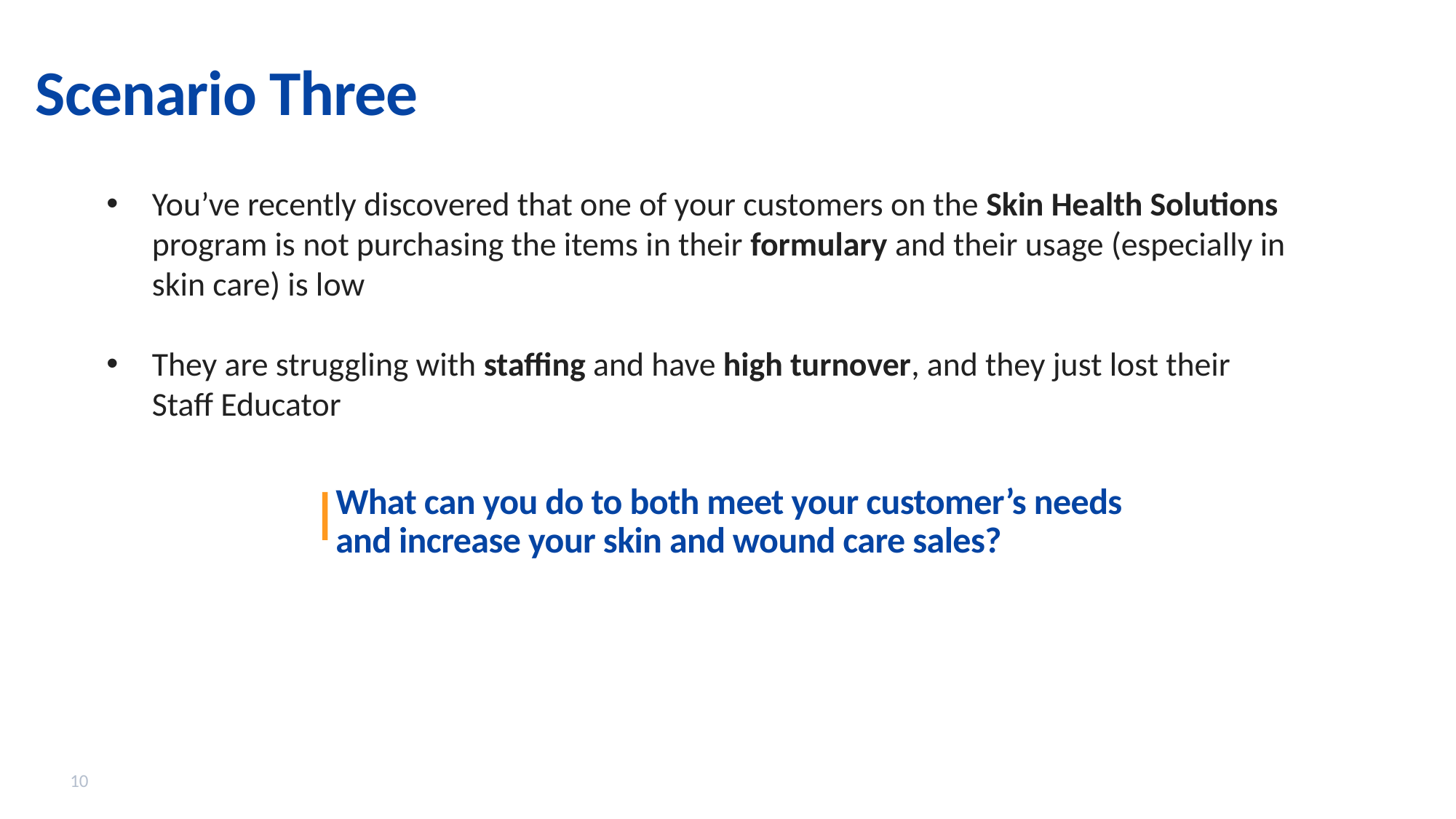

Scenario Three
You’ve recently discovered that one of your customers on the Skin Health Solutions program is not purchasing the items in their formulary and their usage (especially in skin care) is low

They are struggling with staffing and have high turnover, and they just lost their Staff Educator
What can you do to both meet your customer’s needs and increase your skin and wound care sales?